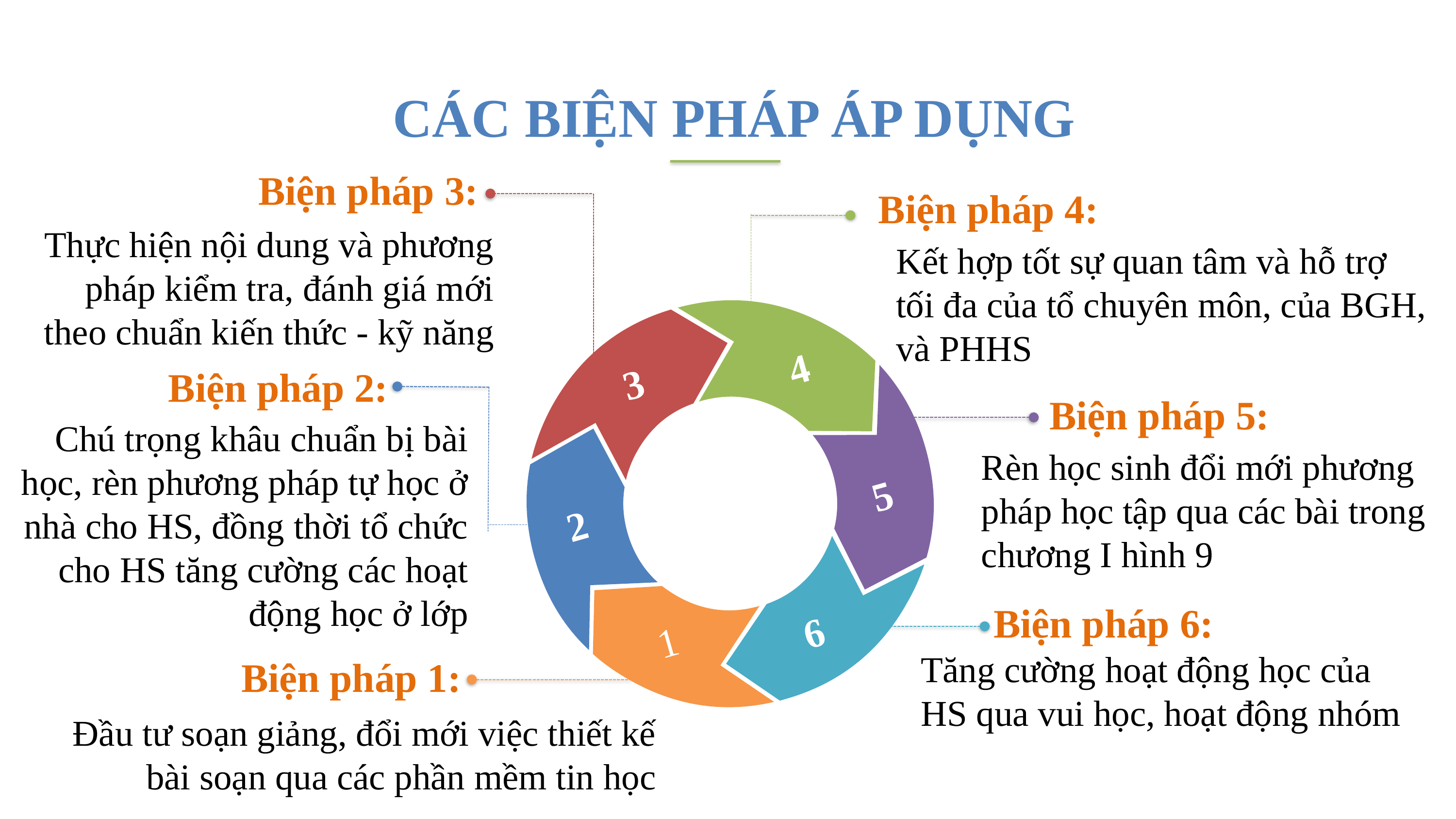

# CÁC BIỆN PHÁP ÁP DỤNG
Biện pháp 3:
Biện pháp 4:
Thực hiện nội dung và phương pháp kiểm tra, đánh giá mới theo chuẩn kiến thức - kỹ năng
Kết hợp tốt sự quan tâm và hỗ trợ tối đa của tổ chuyên môn, của BGH, và PHHS

3
4

2
5

1
6
Biện pháp 2:
Biện pháp 5:
Chú trọng khâu chuẩn bị bài học, rèn phương pháp tự học ở nhà cho HS, đồng thời tổ chức cho HS tăng cường các hoạt động học ở lớp
Rèn học sinh đổi mới phương pháp học tập qua các bài trong chương I hình 9
Biện pháp 6:
Tăng cường hoạt động học của HS qua vui học, hoạt động nhóm
Biện pháp 1:
Đầu tư soạn giảng, đổi mới việc thiết kế bài soạn qua các phần mềm tin học